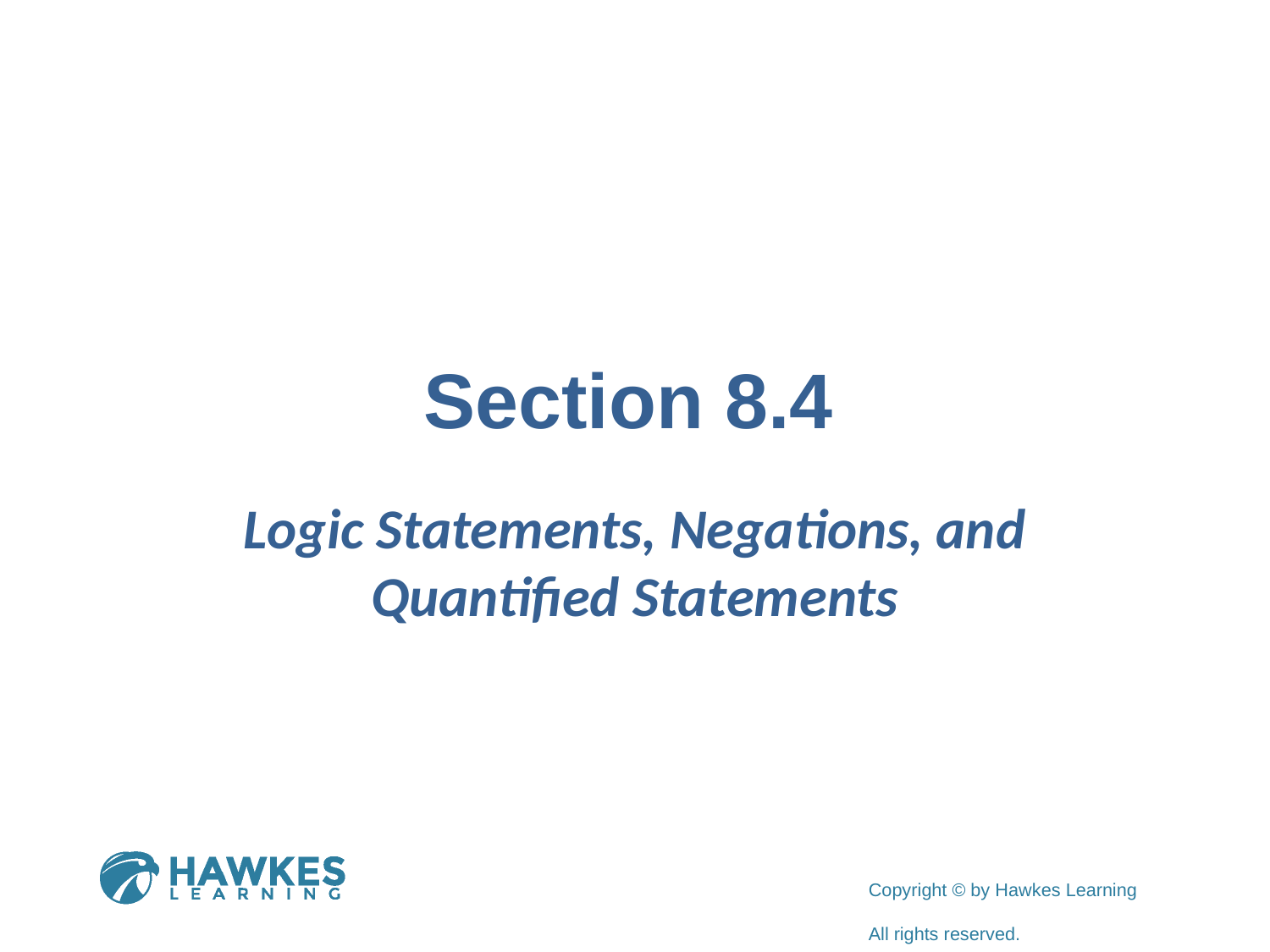

# Section 8.4
Logic Statements, Negations, and Quantified Statements